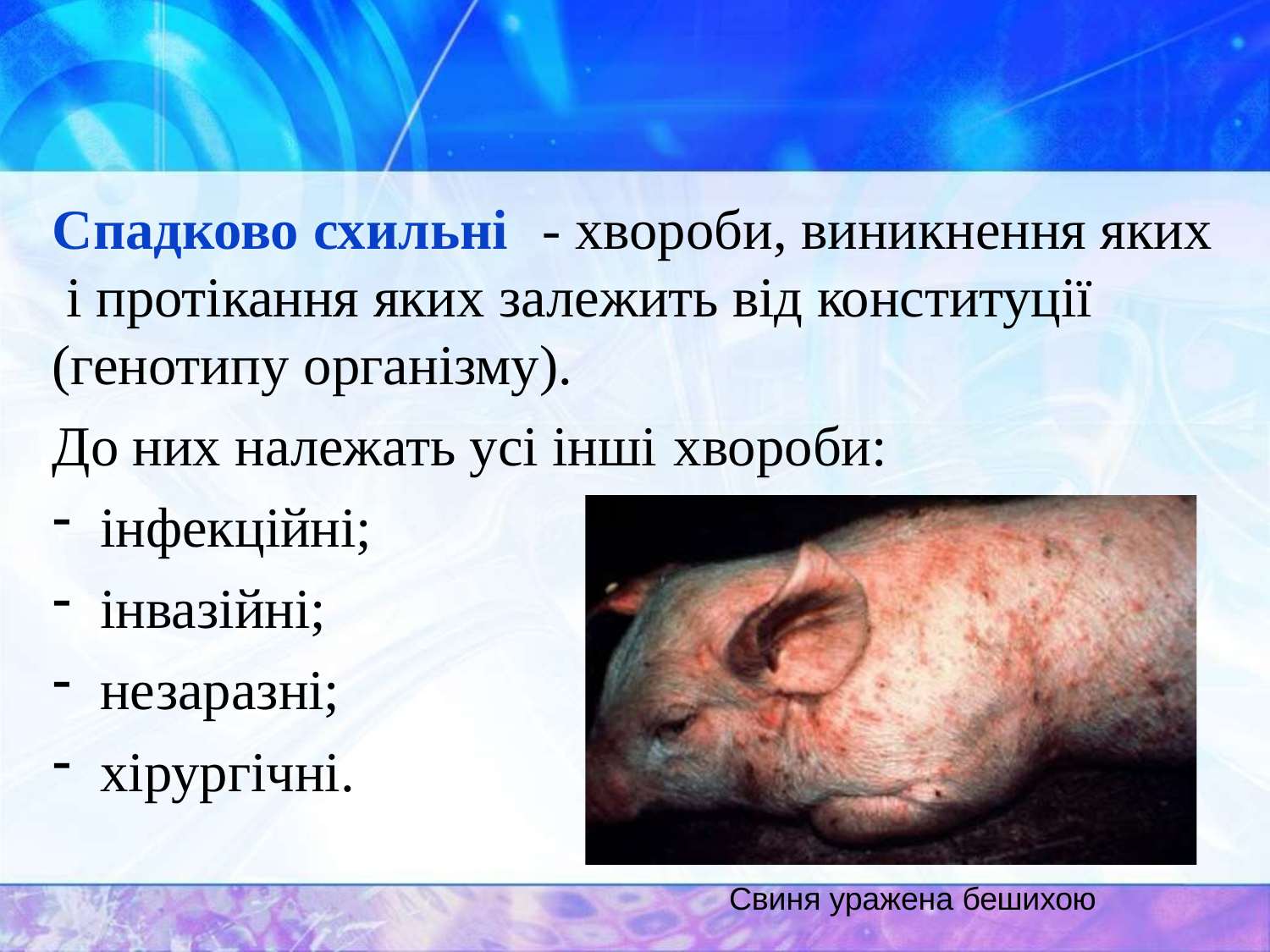

Спадково схильні	- хвороби, виникнення яких  і протікання яких залежить від конституції  (генотипу організму).
До них належать усі інші хвороби:
інфекційні;
інвазійні;
незаразні;
хірургічні.

Свиня уражена бешихою